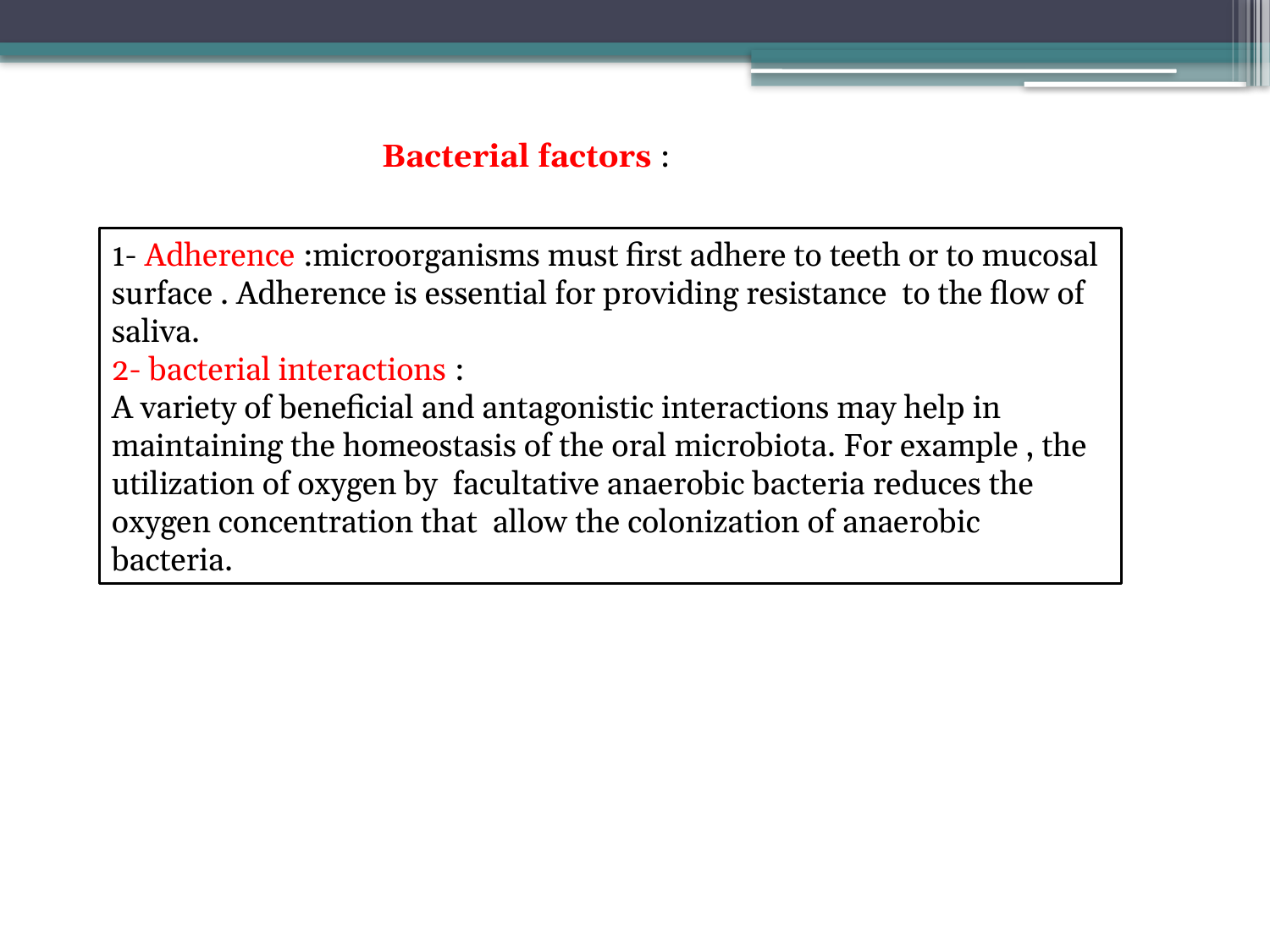

Bacterial factors :
1- Adherence :microorganisms must first adhere to teeth or to mucosal surface . Adherence is essential for providing resistance  to the flow of saliva.
2- bacterial interactions :
A variety of beneficial and antagonistic interactions may help in maintaining the homeostasis of the oral microbiota. For example , the utilization of oxygen by  facultative anaerobic bacteria reduces the oxygen concentration that  allow the colonization of anaerobic bacteria.